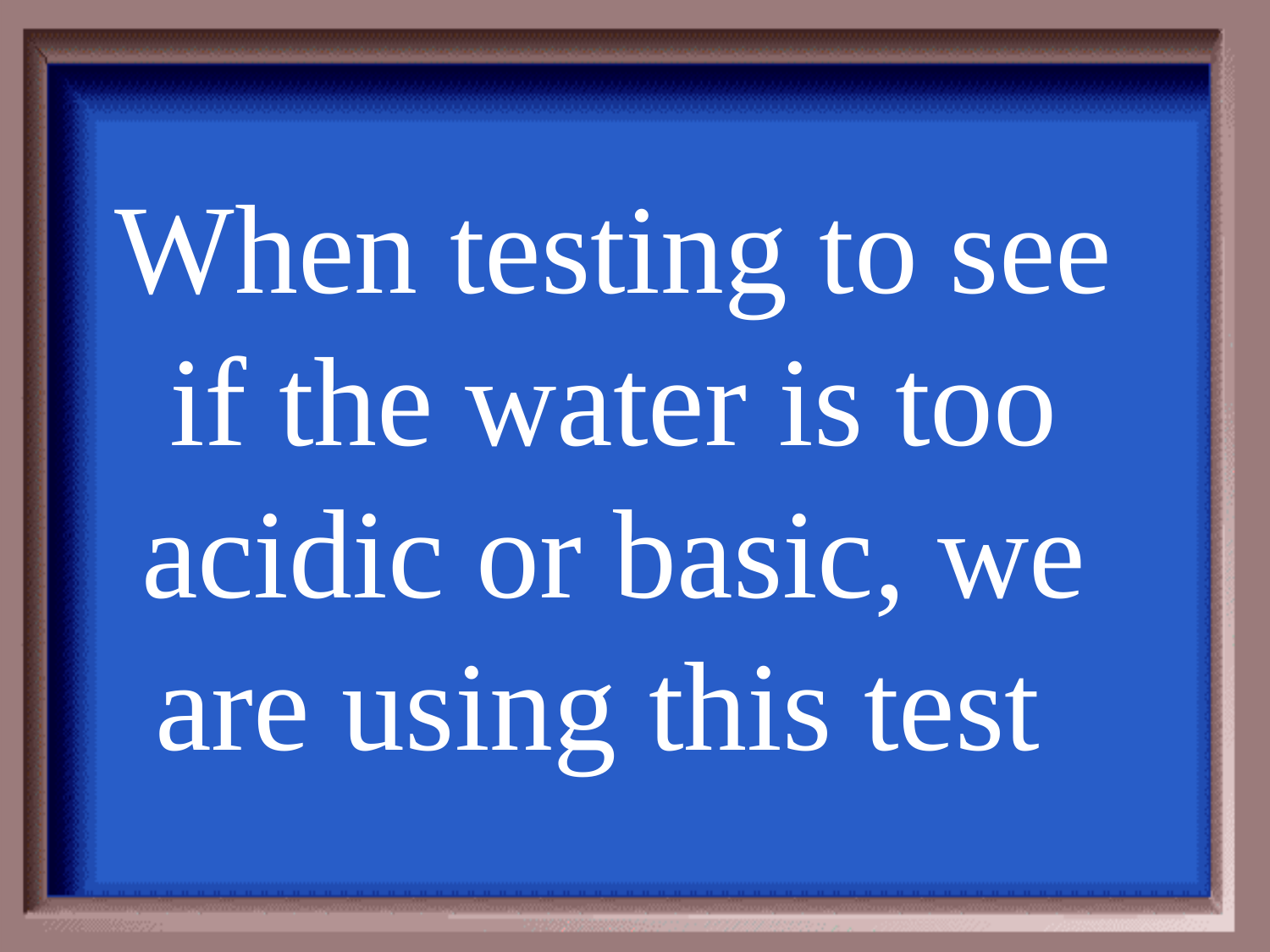

When testing to see if the water is too acidic or basic, we are using this test